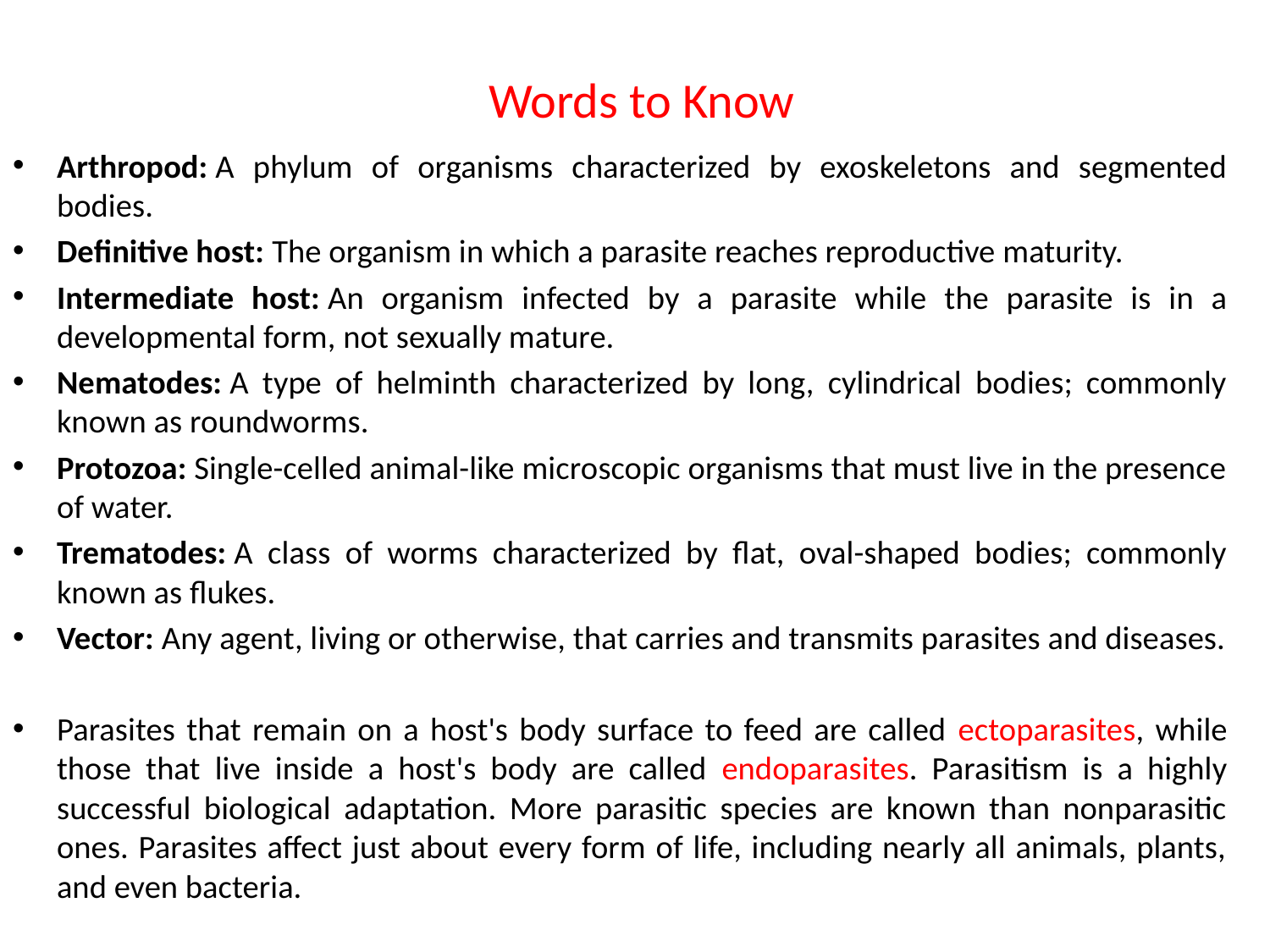

# Words to Know
Arthropod: A phylum of organisms characterized by exoskeletons and segmented bodies.
Definitive host: The organism in which a parasite reaches reproductive maturity.
Intermediate host: An organism infected by a parasite while the parasite is in a developmental form, not sexually mature.
Nematodes: A type of helminth characterized by long, cylindrical bodies; commonly known as roundworms.
Protozoa: Single-celled animal-like microscopic organisms that must live in the presence of water.
Trematodes: A class of worms characterized by flat, oval-shaped bodies; commonly known as flukes.
Vector: Any agent, living or otherwise, that carries and transmits parasites and diseases.

Parasites that remain on a host's body surface to feed are called ectoparasites, while those that live inside a host's body are called endoparasites. Parasitism is a highly successful biological adaptation. More parasitic species are known than nonparasitic ones. Parasites affect just about every form of life, including nearly all animals, plants, and even bacteria.